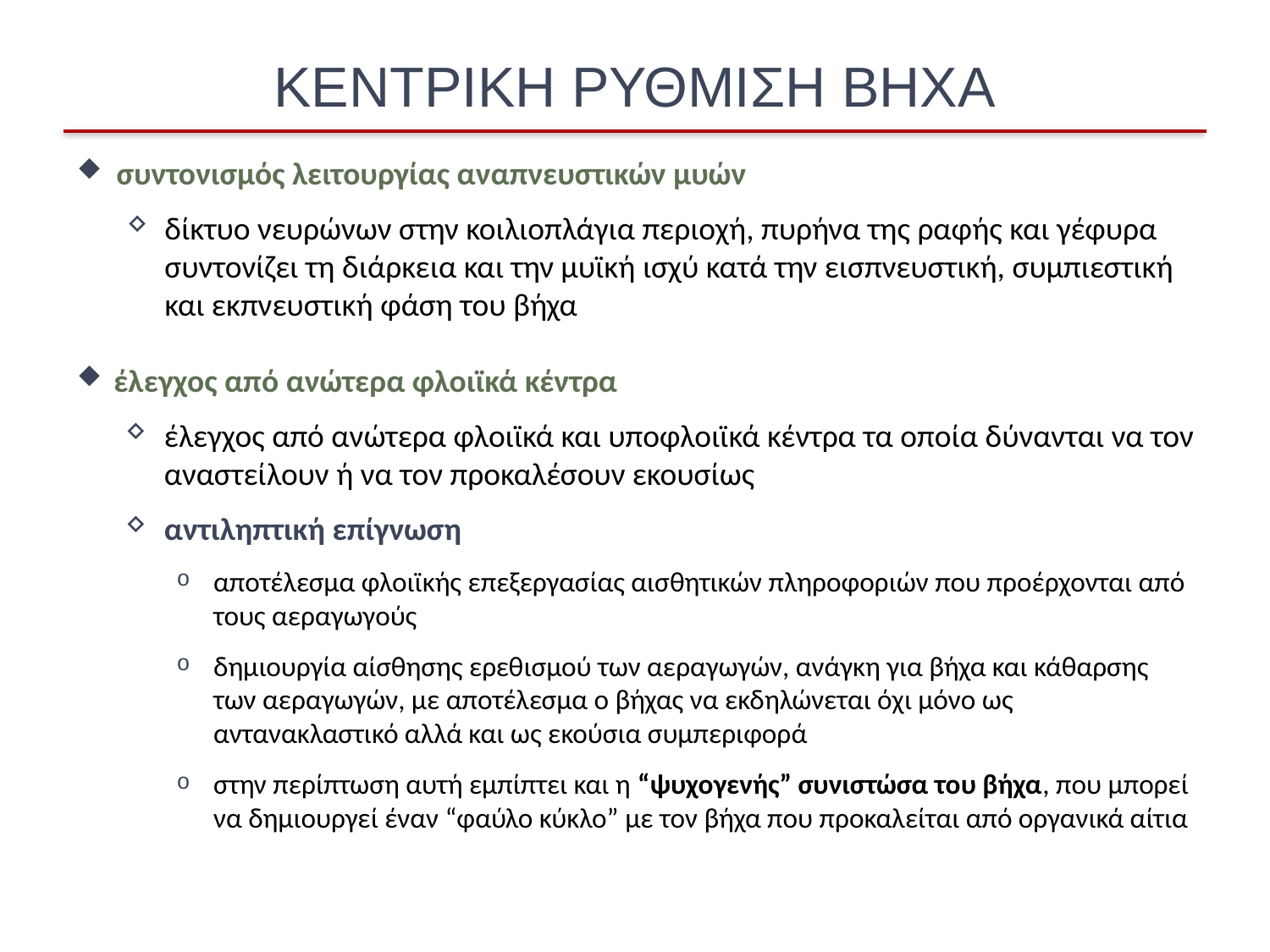

# ΚΕΝΤΡΙΚΗ ΡΥΘΜΙΣΗ ΒΗΧΑ
συντονισμός λειτουργίας αναπνευστικών μυών

δίκτυο νευρώνων στην κοιλιοπλάγια περιοχή, πυρήνα της ραφής και γέφυρα συντονίζει τη διάρκεια και την μυϊκή ισχύ κατά την εισπνευστική, συμπιεστική και εκπνευστική φάση του βήχα

έλεγχος από ανώτερα φλοιϊκά κέντρα

έλεγχος από ανώτερα φλοιϊκά και υποφλοιϊκά κέντρα τα οποία δύνανται να τον αναστείλουν ή να τον προκαλέσουν εκουσίως

αντιληπτική επίγνωση

αποτέλεσμα φλοιϊκής επεξεργασίας αισθητικών πληροφοριών που προέρχονται από τους αεραγωγούς

δημιουργία αίσθησης ερεθισμού των αεραγωγών, ανάγκη για βήχα και κάθαρσης των αεραγωγών, με αποτέλεσμα ο βήχας να εκδηλώνεται όχι μόνο ως αντανακλαστικό αλλά και ως εκούσια συμπεριφορά

στην περίπτωση αυτή εμπίπτει και η “ψυχογενής” συνιστώσα του βήχα, που μπορεί να δημιουργεί έναν “φαύλο κύκλο” με τον βήχα που προκαλείται από οργανικά αίτια